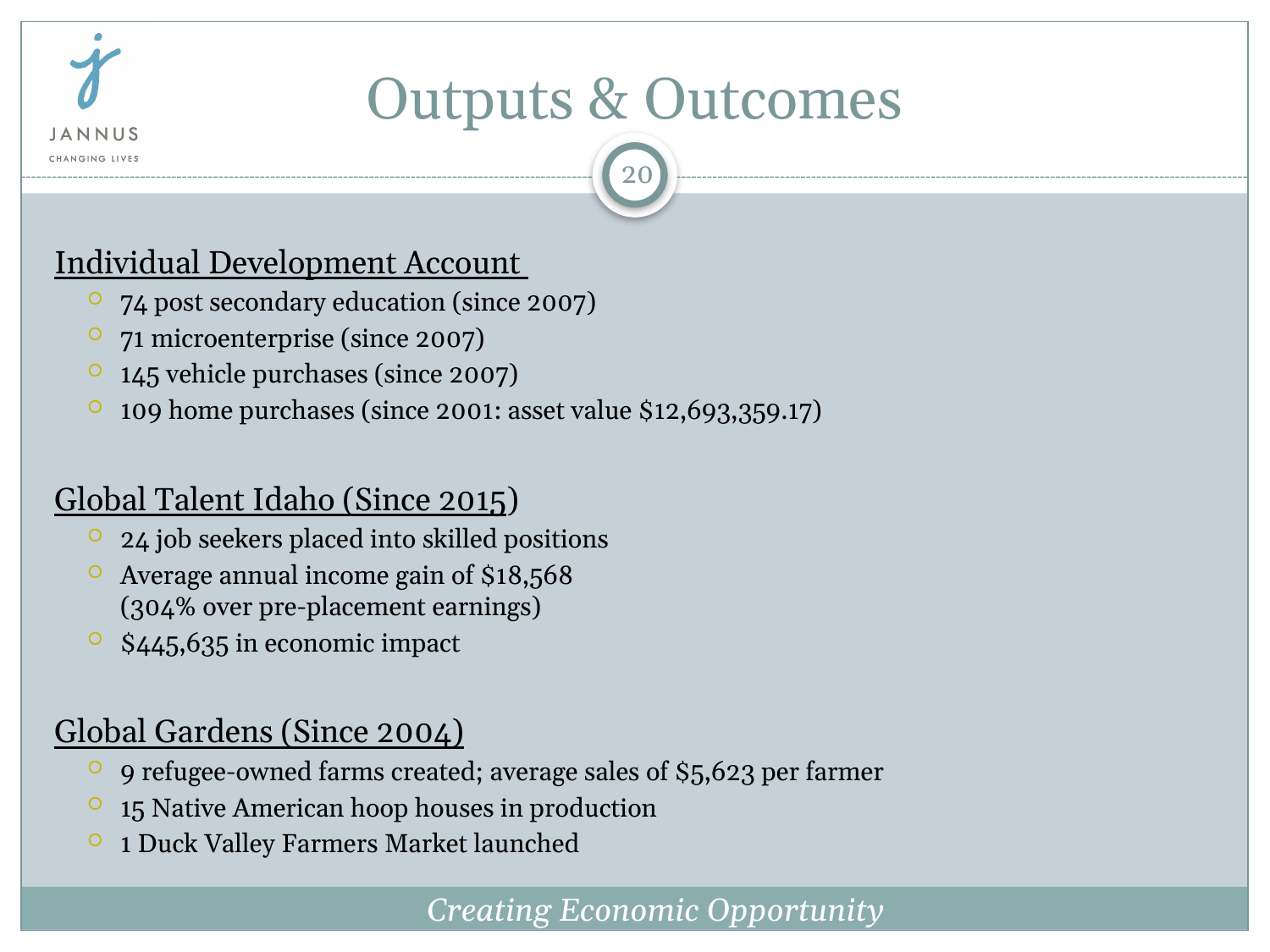

Outputs & Outcomes
20
Individual Development Account
74 post secondary education (since 2007)
71 microenterprise (since 2007)
145 vehicle purchases (since 2007)
109 home purchases (since 2001: asset value $12,693,359.17)

Global Talent Idaho (Since 2015)
24 job seekers placed into skilled positions
Average annual income gain of $18,568
(304% over pre-placement earnings)
$445,635 in economic impact

Global Gardens (Since 2004)
9 refugee-owned farms created; average sales of $5,623 per farmer
15 Native American hoop houses in production
1 Duck Valley Farmers Market launched